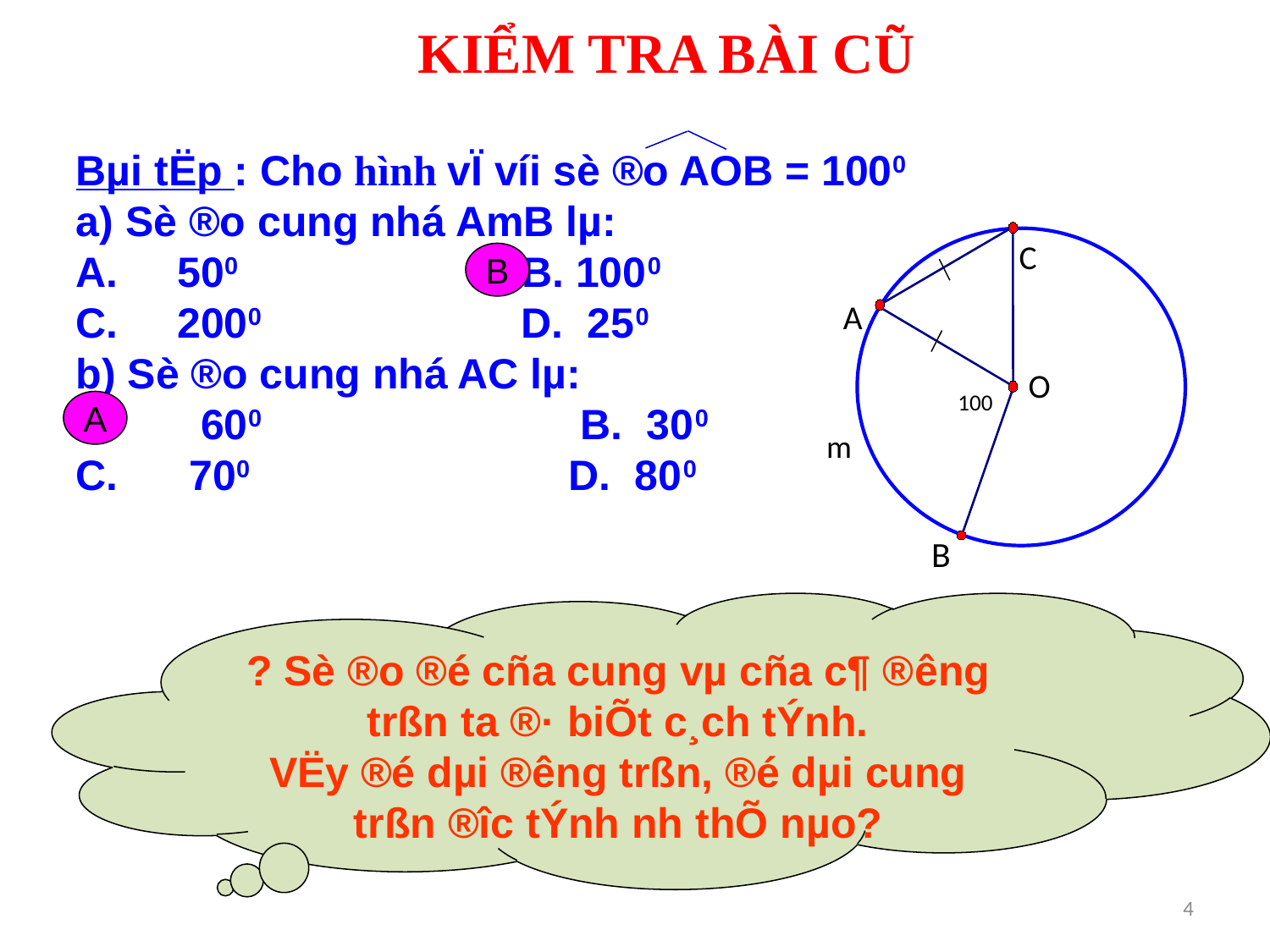

KIỂM TRA BÀI CŨ

Bµi tËp : Cho hình vÏ víi sè ®o AOB = 1000
a) Sè ®o cung nhá AmB lµ:
A.     500                        B. 1000
C.     2000                      D.  250
b) Sè ®o cung nhá AC lµ:
A.       600                           B.  300
C.      700                           D.  800

C
A

O

100

m

B

B
A
? Sè ®o ®é cña cung vµ cña c¶ ®­êng trßn ta ®· biÕt c¸ch tÝnh.
VËy ®é dµi ®­êng trßn, ®é dµi cung trßn ®­îc tÝnh nh­ thÕ nµo?
4